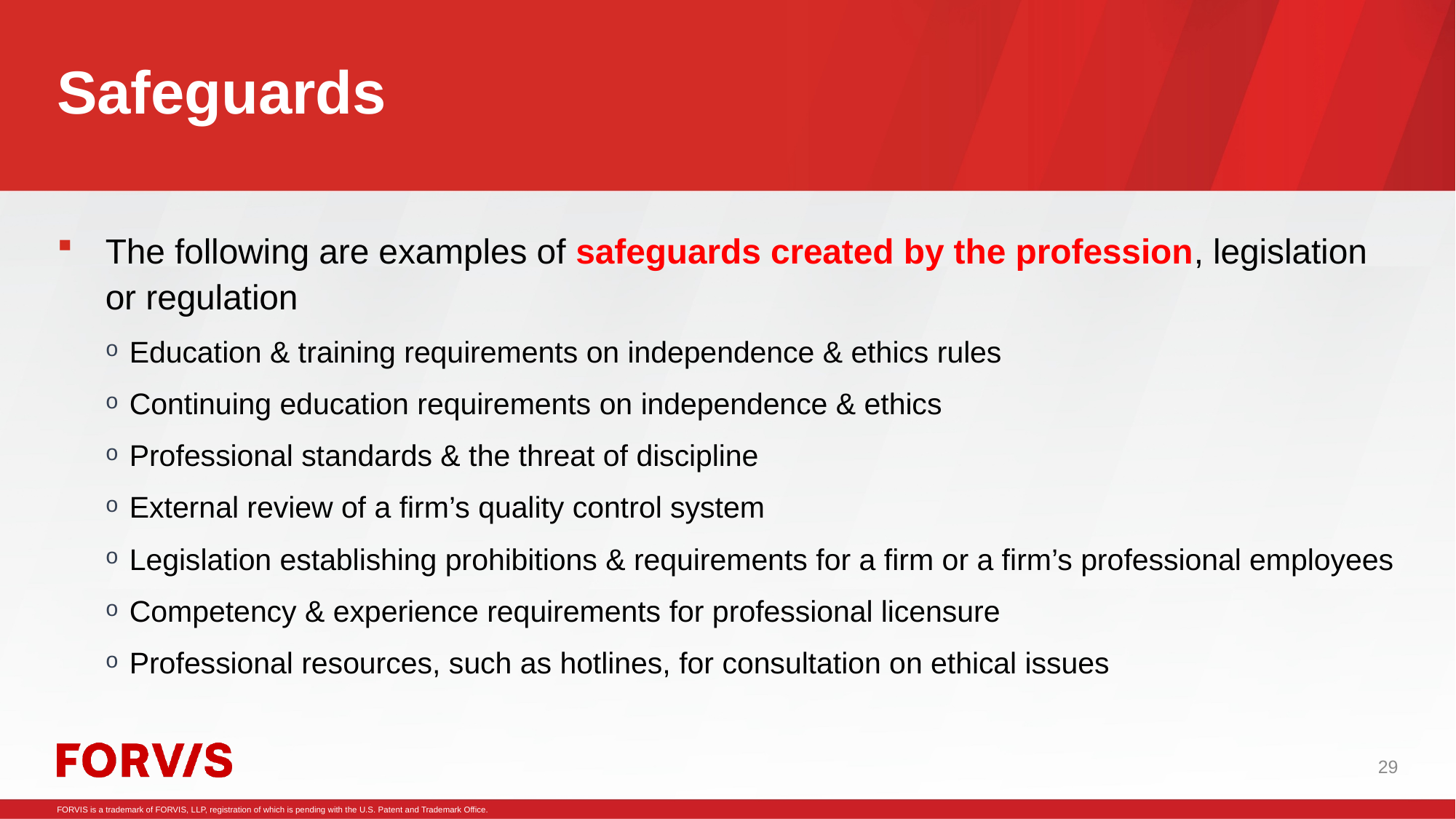

# Safeguards
The following are examples of safeguards created by the profession, legislation or regulation
Education & training requirements on independence & ethics rules
Continuing education requirements on independence & ethics
Professional standards & the threat of discipline
External review of a firm’s quality control system
Legislation establishing prohibitions & requirements for a firm or a firm’s professional employees
Competency & experience requirements for professional licensure
Professional resources, such as hotlines, for consultation on ethical issues

29